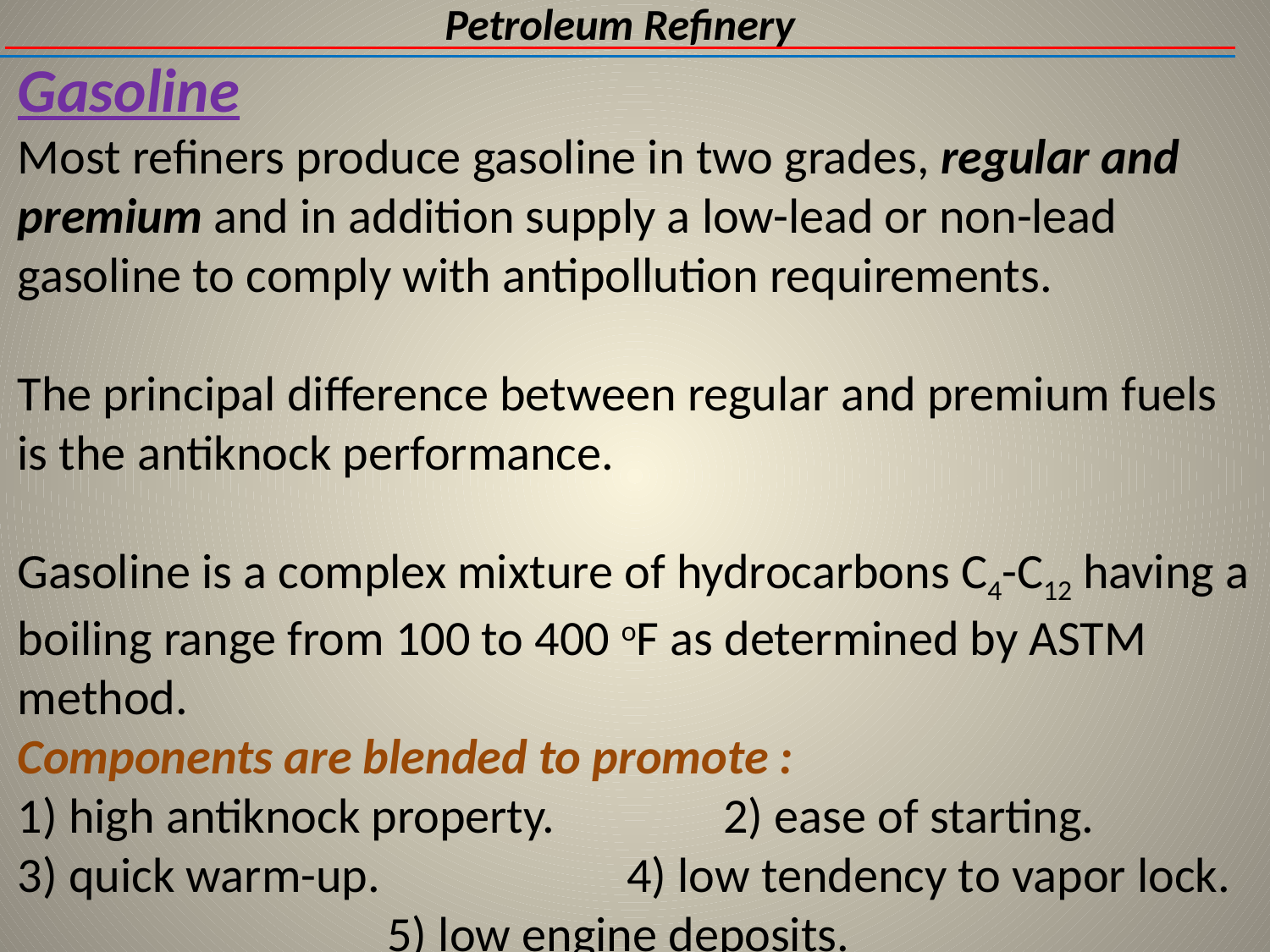

Petroleum Refinery
# Gasoline Most refiners produce gasoline in two grades, regular and premium and in addition supply a low-lead or non-lead gasoline to comply with antipollution requirements. The principal difference between regular and premium fuels is the antiknock performance. Gasoline is a complex mixture of hydrocarbons C4-C12 having a boiling range from 100 to 400 oF as determined by ASTM method. Components are blended to promote : 1) high antiknock property.               2) ease of starting. 3) quick warm-up.                      4) low tendency to vapor lock. 5) low engine deposits.